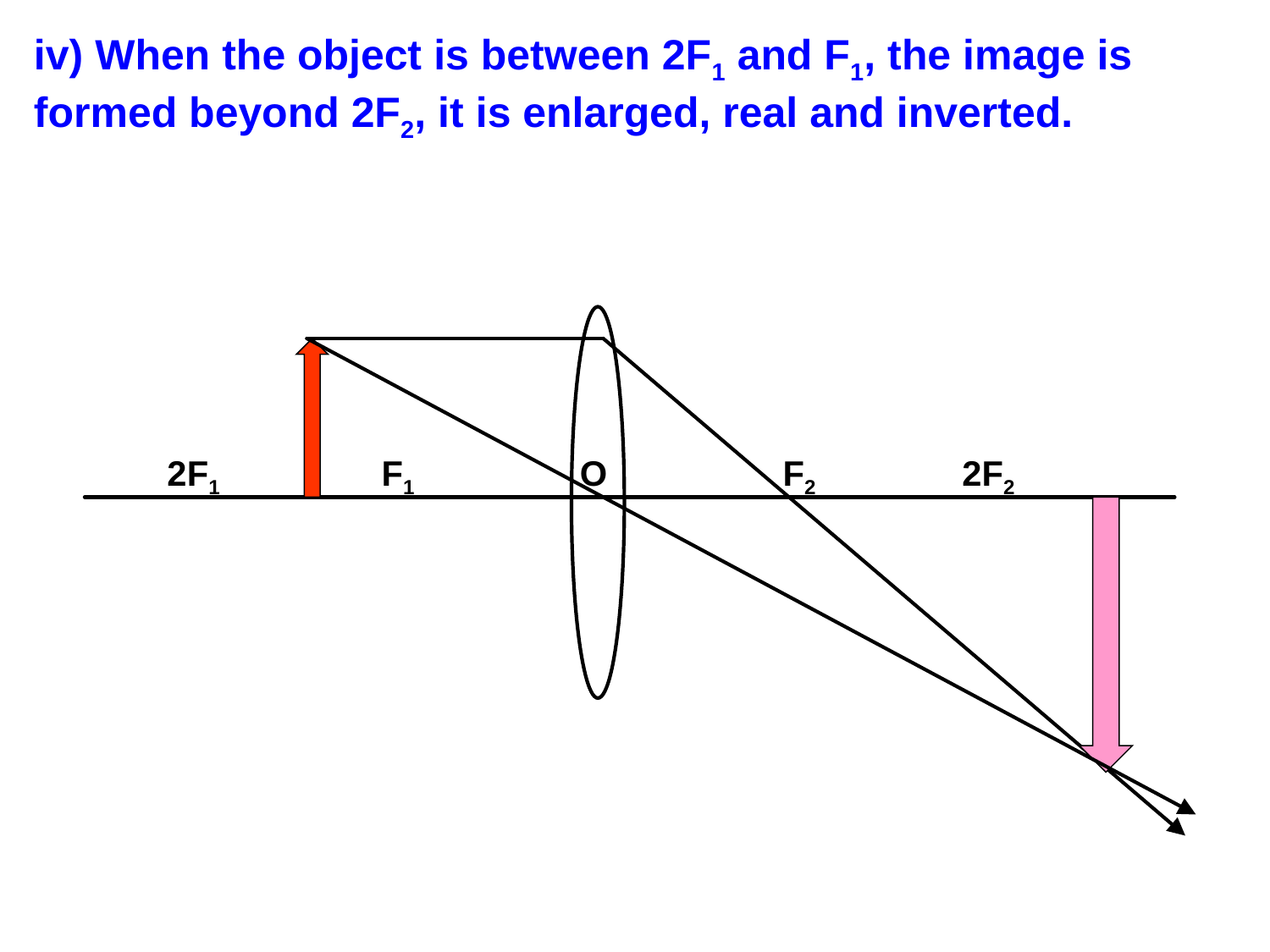

iv) When the object is between 2F1 and F1, the image is formed beyond 2F2, it is enlarged, real and inverted.

     2F1                 F1                 O                  F2               2F2